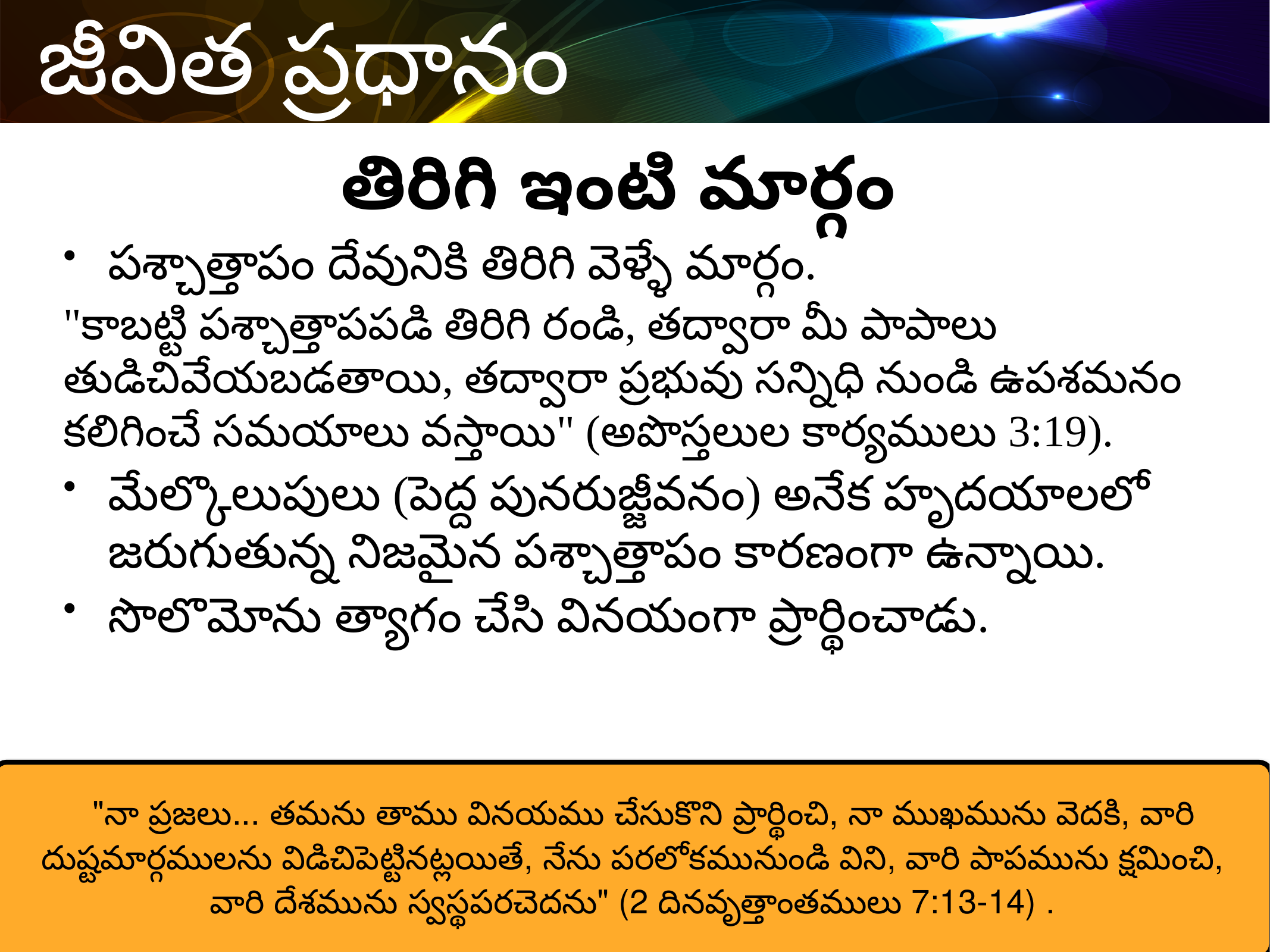

తిరిగి ఇంటి మార్గం
పశ్చాత్తాపం దేవునికి తిరిగి వెళ్ళే మార్గం.
"కాబట్టి పశ్చాత్తాపపడి తిరిగి రండి, తద్వారా మీ పాపాలు తుడిచివేయబడతాయి, తద్వారా ప్రభువు సన్నిధి నుండి ఉపశమనం కలిగించే సమయాలు వస్తాయి" (అపొస్తలుల కార్యములు 3:19).
మేల్కొలుపులు (పెద్ద పునరుజ్జీవనం) అనేక హృదయాలలో జరుగుతున్న నిజమైన పశ్చాత్తాపం కారణంగా ఉన్నాయి.
సొలొమోను త్యాగం చేసి వినయంగా ప్రార్థించాడు.

"నా ప్రజలు... తమను తాము వినయము చేసుకొని ప్రార్థించి, నా ముఖమును వెదకి, వారి దుష్టమార్గములను విడిచిపెట్టినట్లయితే, నేను పరలోకమునుండి విని, వారి పాపమును క్షమించి, వారి దేశమును స్వస్థపరచెదను" (2 దినవృత్తాంతములు 7:13-14) .